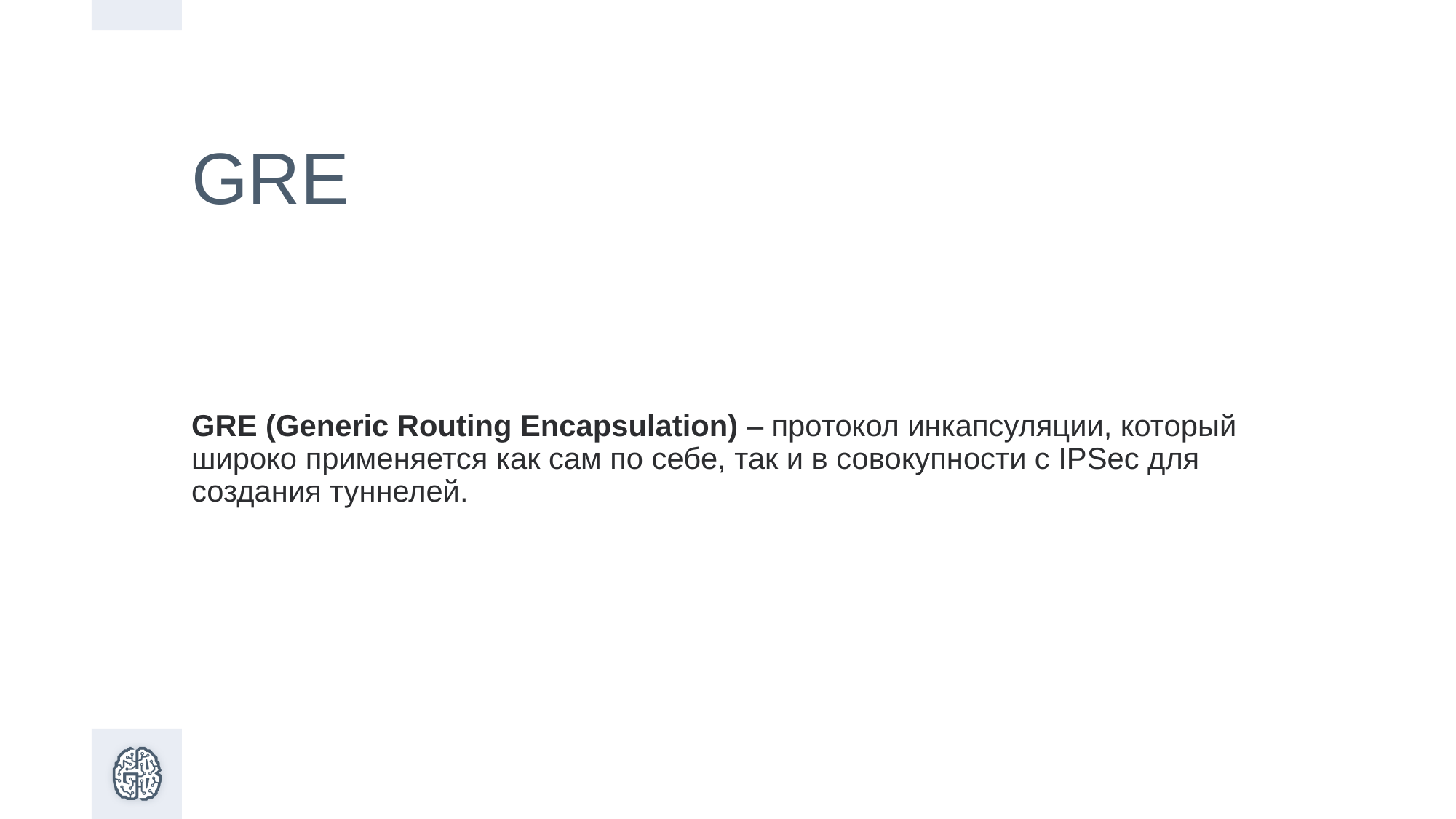

# GRE
GRE (Generic Routing Encapsulation) – протокол инкапсуляции, который широко применяется как сам по себе, так и в совокупности с IPSec для создания туннелей.